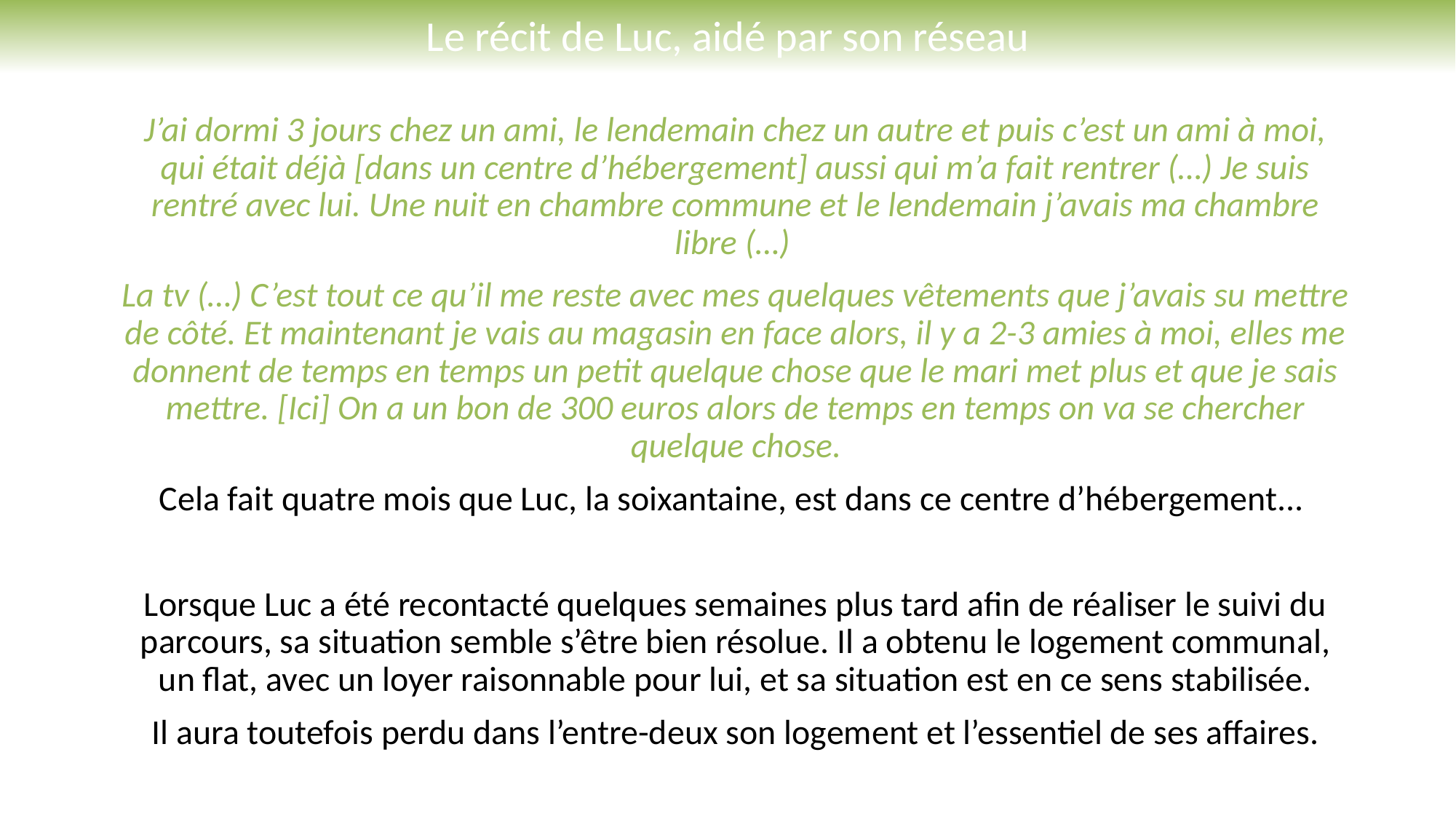

# Le récit de Luc, aidé par son réseau
J’ai dormi 3 jours chez un ami, le lendemain chez un autre et puis c’est un ami à moi, qui était déjà [dans un centre d’hébergement] aussi qui m’a fait rentrer (…) Je suis rentré avec lui. Une nuit en chambre commune et le lendemain j’avais ma chambre libre (…)
La tv (…) C’est tout ce qu’il me reste avec mes quelques vêtements que j’avais su mettre de côté. Et maintenant je vais au magasin en face alors, il y a 2-3 amies à moi, elles me donnent de temps en temps un petit quelque chose que le mari met plus et que je sais mettre. [Ici] On a un bon de 300 euros alors de temps en temps on va se chercher quelque chose.
Cela fait quatre mois que Luc, la soixantaine, est dans ce centre d’hébergement...

Lorsque Luc a été recontacté quelques semaines plus tard afin de réaliser le suivi du parcours, sa situation semble s’être bien résolue. Il a obtenu le logement communal, un flat, avec un loyer raisonnable pour lui, et sa situation est en ce sens stabilisée.
Il aura toutefois perdu dans l’entre-deux son logement et l’essentiel de ses affaires.